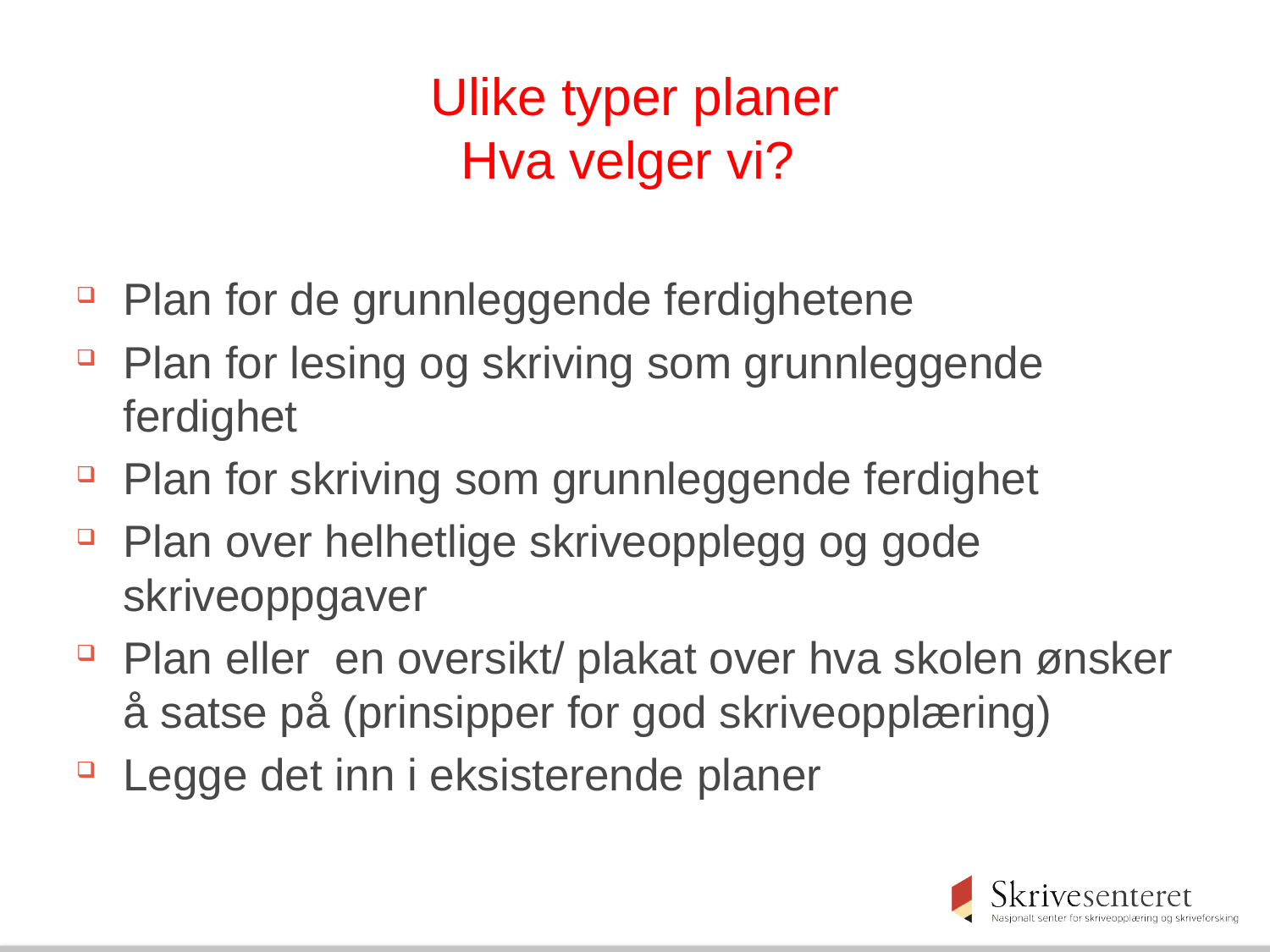

# Ulike typer planer Hva velger vi?
Plan for de grunnleggende ferdighetene
Plan for lesing og skriving som grunnleggende ferdighet
Plan for skriving som grunnleggende ferdighet
Plan over helhetlige skriveopplegg og gode skriveoppgaver
Plan eller  en oversikt/ plakat over hva skolen ønsker å satse på (prinsipper for god skriveopplæring)
Legge det inn i eksisterende planer